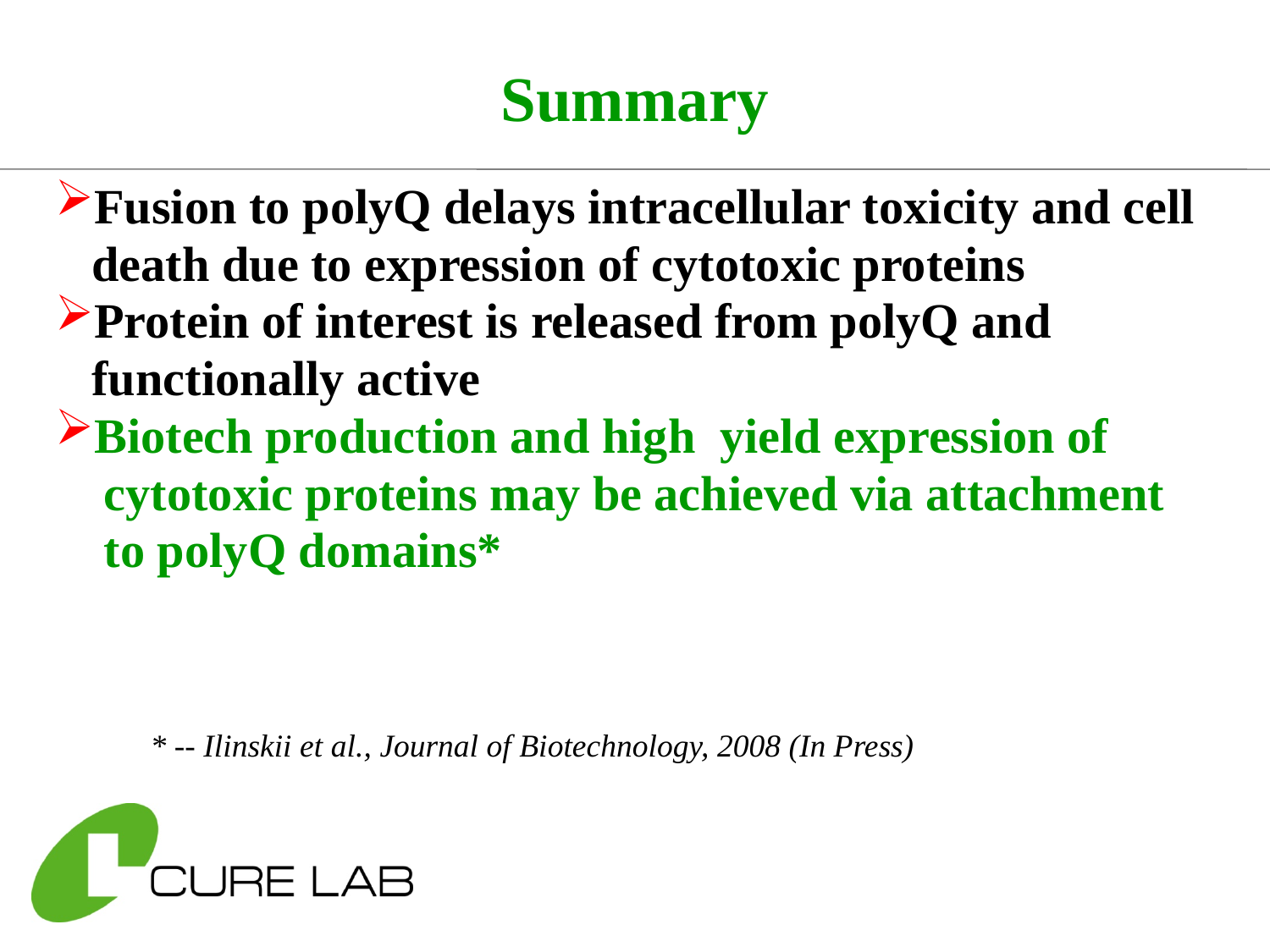

# Summary
Fusion to polyQ delays intracellular toxicity and cell
   death due to expression of cytotoxic proteins
Protein of interest is released from polyQ and
   functionally active
Biotech production and high  yield expression of
    cytotoxic proteins may be achieved via attachment
    to polyQ domains*

* -- Ilinskii et al., Journal of Biotechnology, 2008 (In Press)